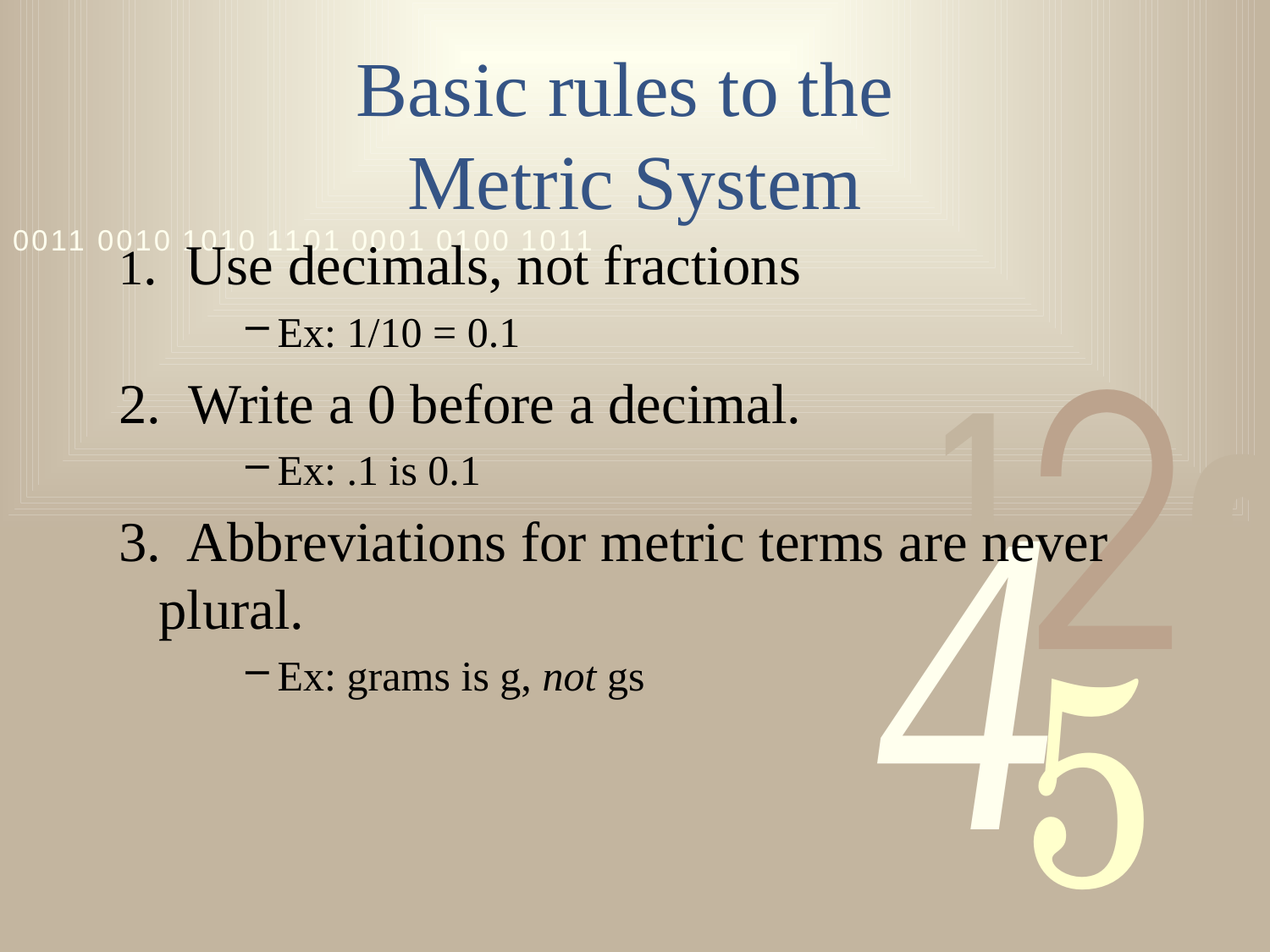

# Basic rules to the Metric System
1.  Use decimals, not fractions
Ex: 1/10 = 0.1
2.  Write a 0 before a decimal.
Ex: .1 is 0.1
3.  Abbreviations for metric terms are never plural.
Ex: grams is g, not gs